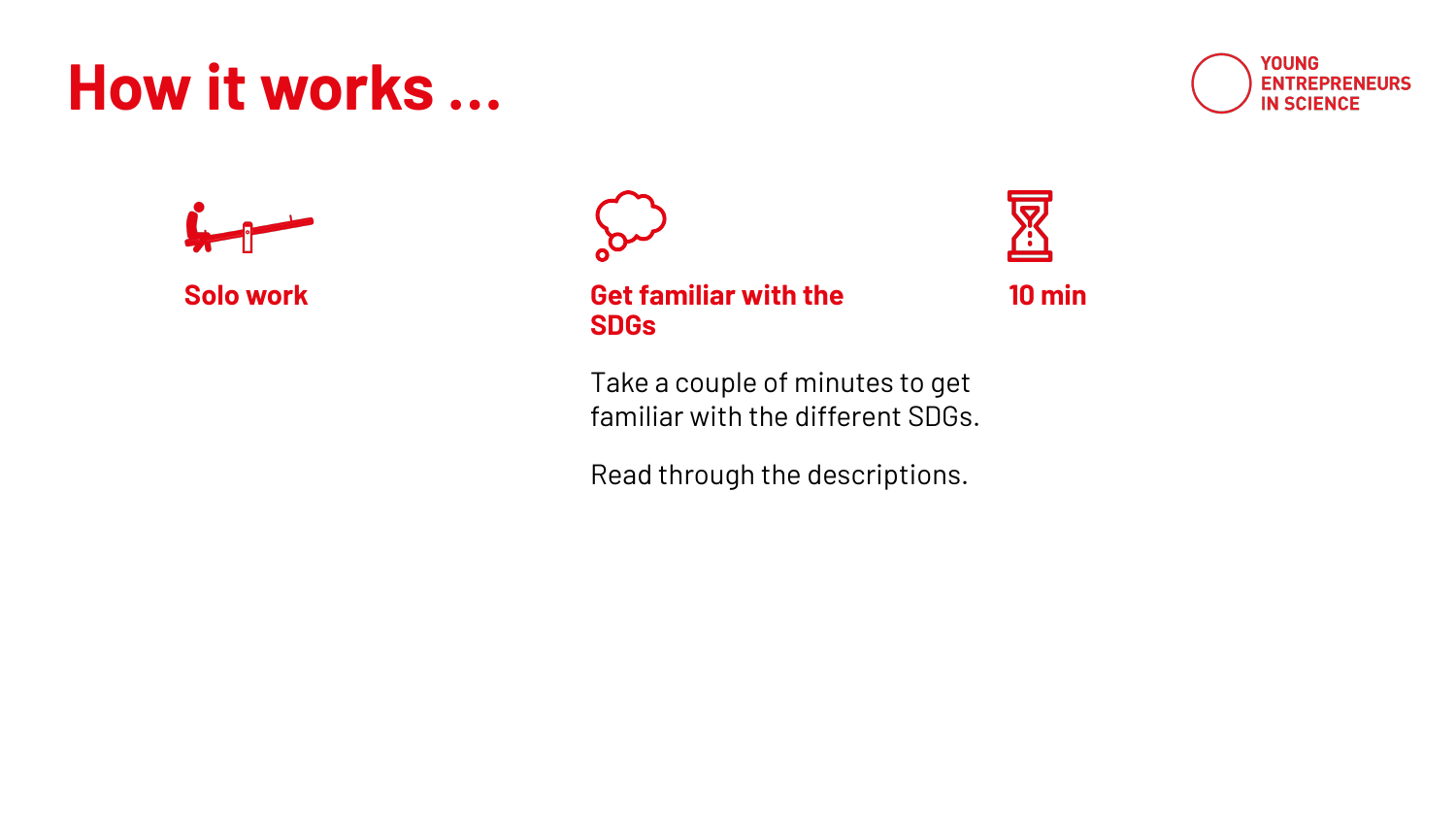

Solo work
Get familiar with the SDGs
10 min

Take a couple of minutes to get familiar with the different SDGs.
Read through the descriptions.